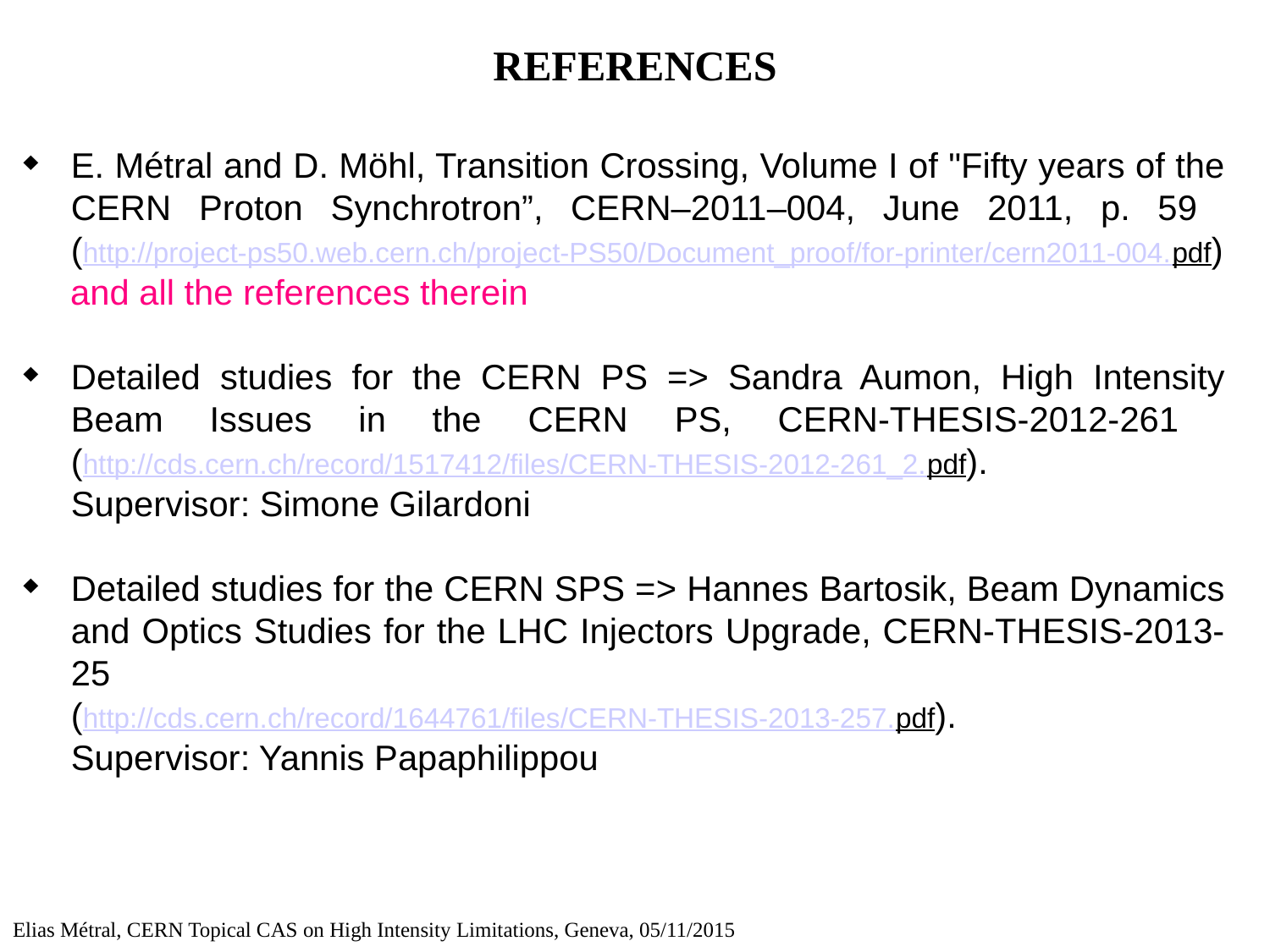

# REFERENCES
E. Métral and D. Möhl, Transition Crossing, Volume I of "Fifty years of the CERN Proton Synchrotron”, CERN–2011–004, June 2011, p. 59
(http://project-ps50.web.cern.ch/project-PS50/Document_proof/for-printer/cern2011-004.pdf)
      and all the references therein

Detailed studies for the CERN PS => Sandra Aumon, High Intensity Beam Issues in the CERN PS, CERN-THESIS-2012-261
(http://cds.cern.ch/record/1517412/files/CERN-THESIS-2012-261_2.pdf).
Supervisor: Simone Gilardoni

Detailed studies for the CERN SPS => Hannes Bartosik, Beam Dynamics and Optics Studies for the LHC Injectors Upgrade, CERN-THESIS-2013-25
(http://cds.cern.ch/record/1644761/files/CERN-THESIS-2013-257.pdf).
Supervisor: Yannis Papaphilippou
Elias Métral, CERN Topical CAS on High Intensity Limitations, Geneva, 05/11/2015